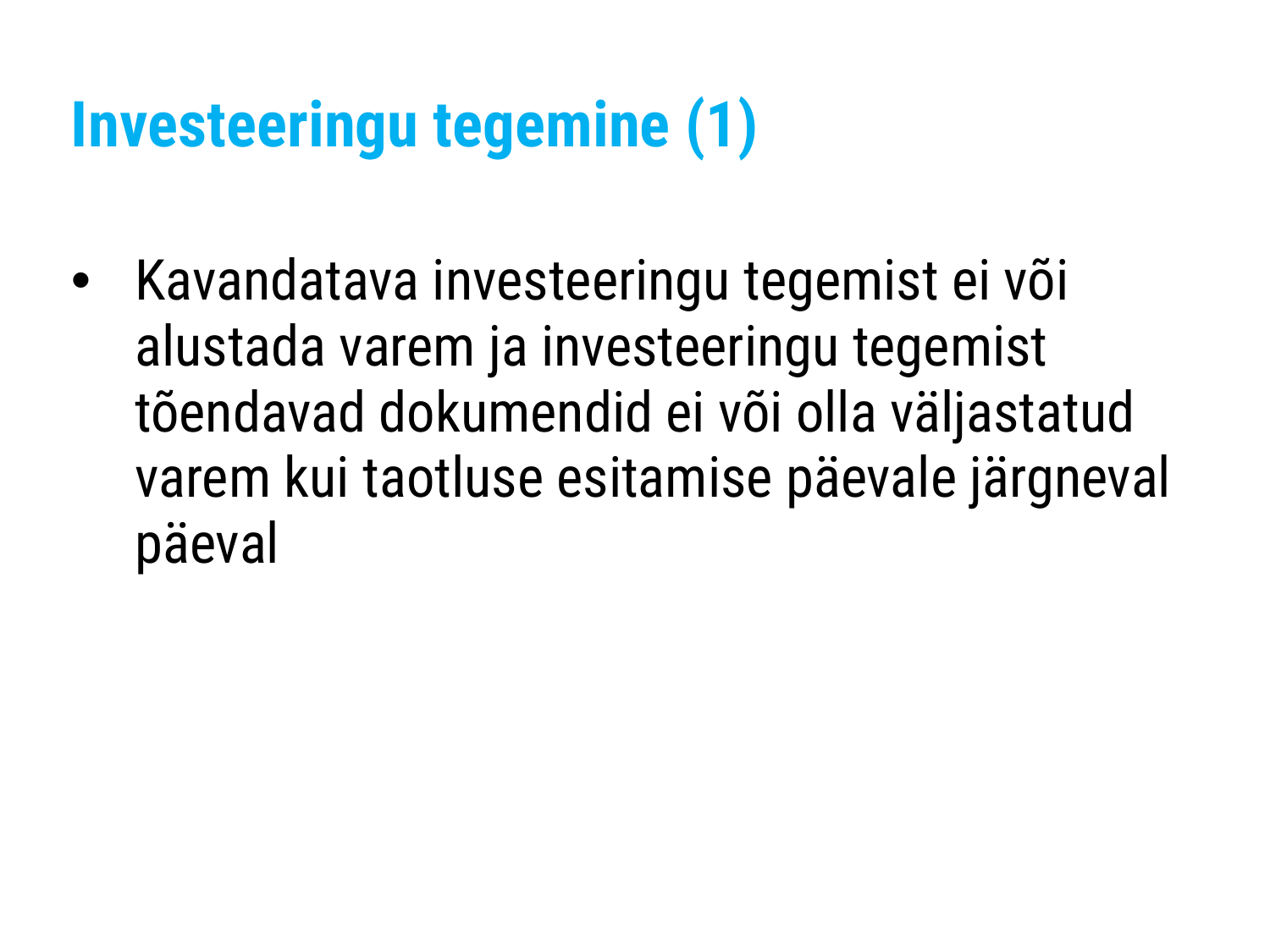

# Investeeringu tegemine (1)
Kavandatava investeeringu tegemist ei või alustada varem ja investeeringu tegemist tõendavad dokumendid ei või olla väljastatud varem kui taotluse esitamise päevale järgneval päeval